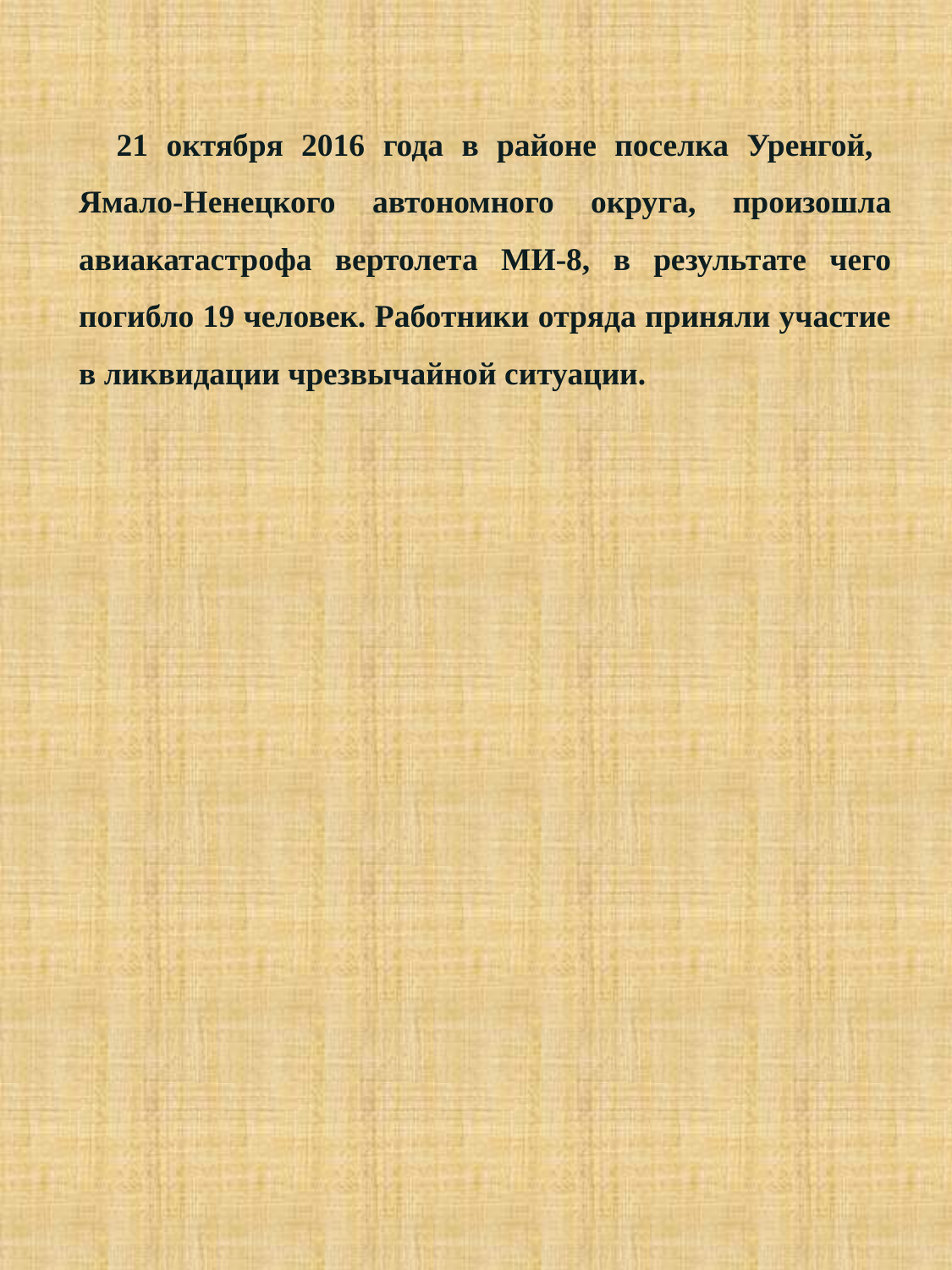

# 21 октября 2016 года в районе поселка Уренгой, Ямало-Ненецкого автономного округа, произошла авиакатастрофа вертолета МИ-8, в результате чего погибло 19 человек. Работники отряда приняли участие в ликвидации чрезвычайной ситуации.